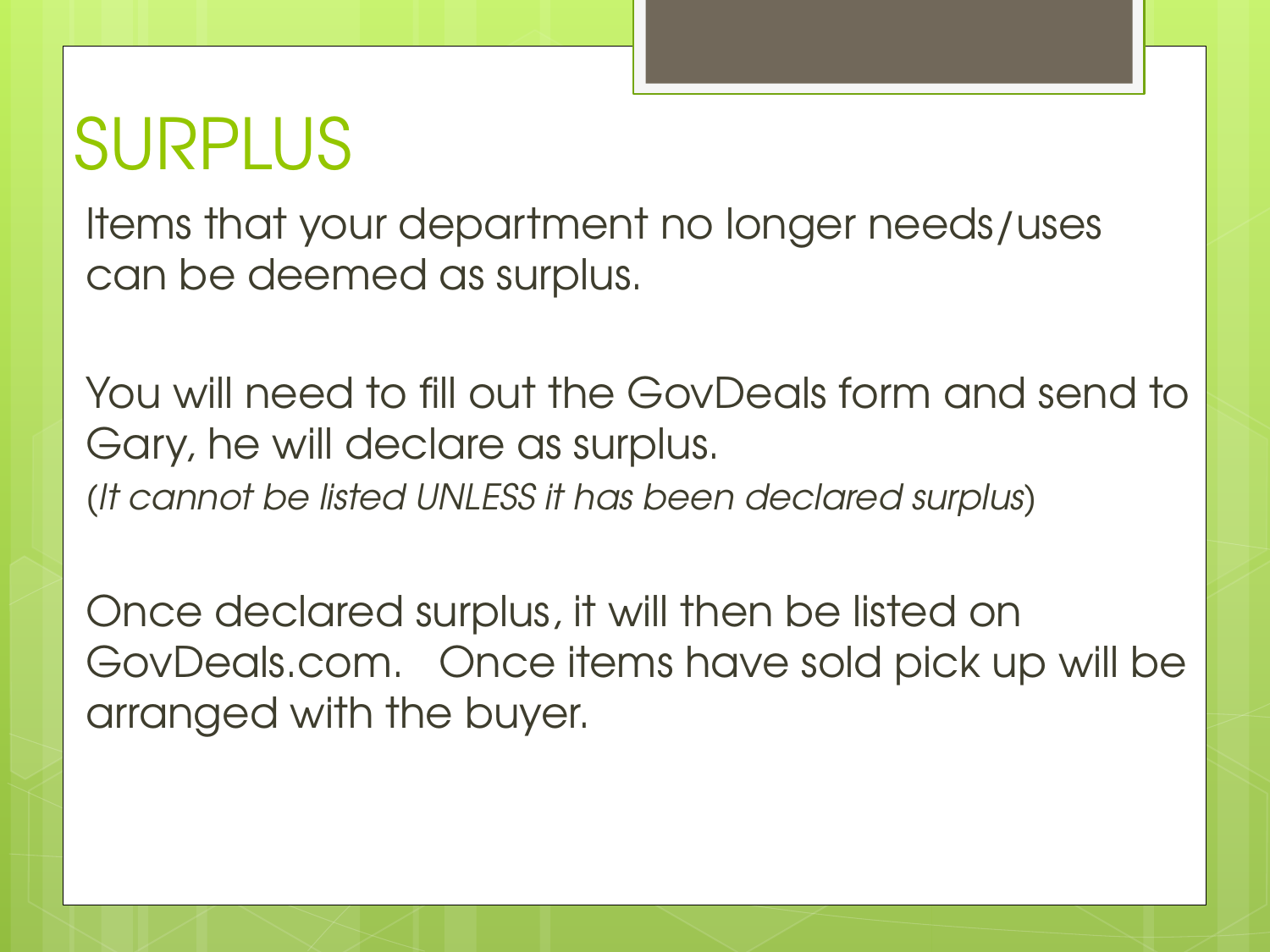

# SURPLUS
Items that your department no longer needs/uses can be deemed as surplus.

You will need to fill out the GovDeals form and send to Gary, he will declare as surplus.
(It cannot be listed UNLESS it has been declared surplus)

Once declared surplus, it will then be listed on GovDeals.com.   Once items have sold pick up will be arranged with the buyer.